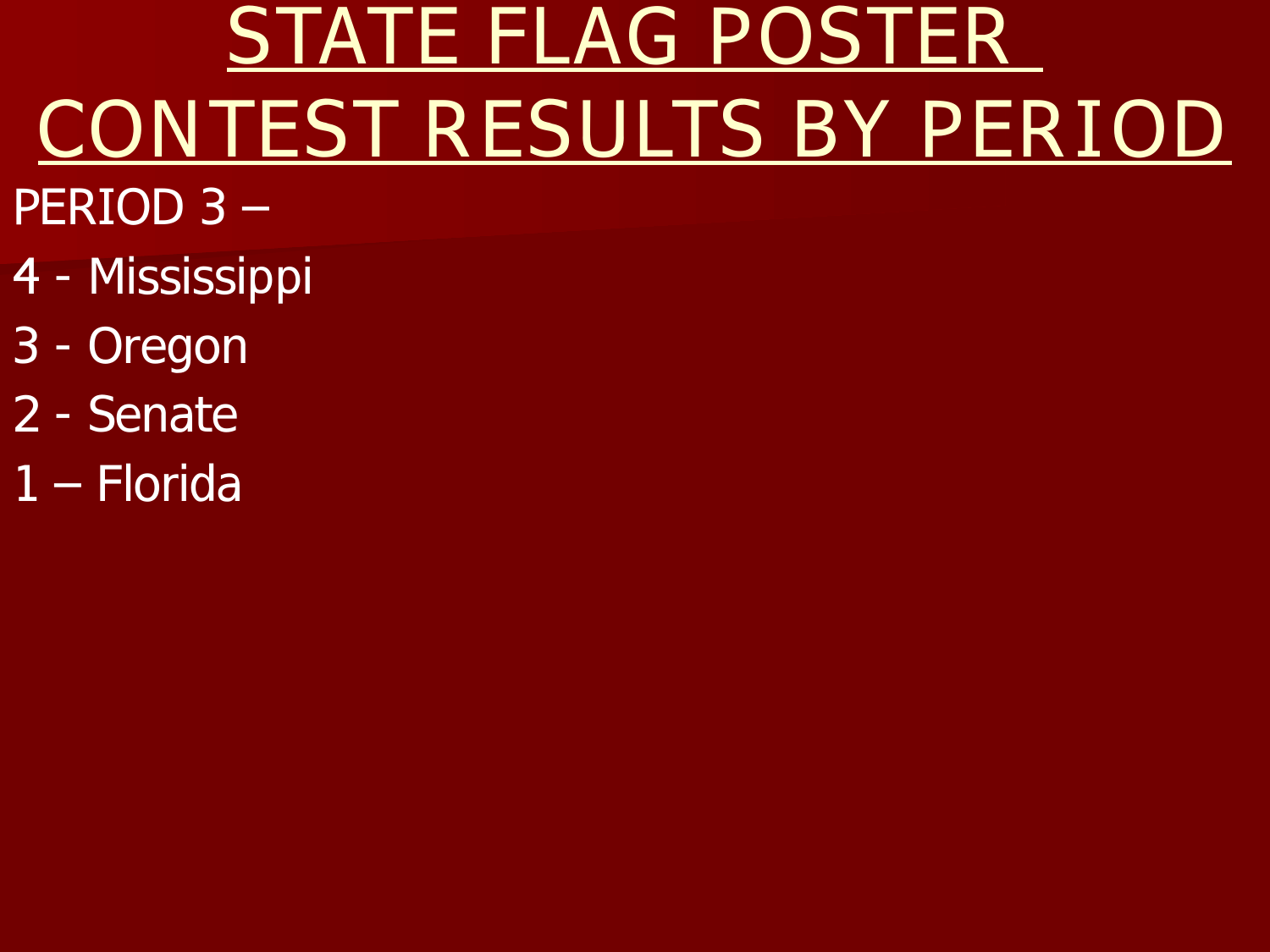

# STATE FLAG POSTER CONTEST RESULTS BY PERIOD
PERIOD 3 –
4 - Mississippi
3 - Oregon
2 - Senate
1 – Florida